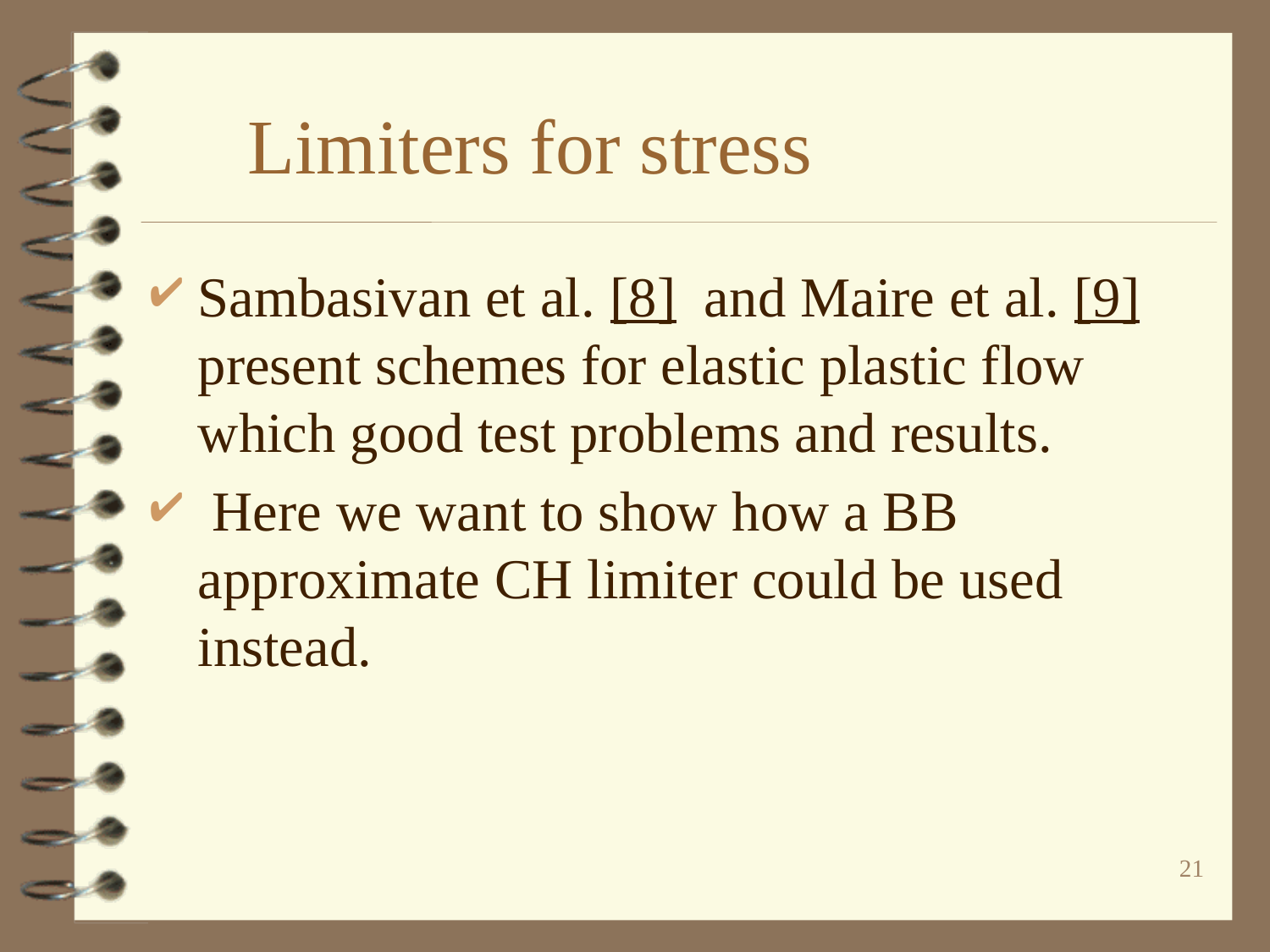

# Limiters for stress
Sambasivan et al. [8]  and Maire et al. [9] present schemes for elastic plastic flow which good test problems and results.
 Here we want to show how a BB approximate CH limiter could be used instead.
21